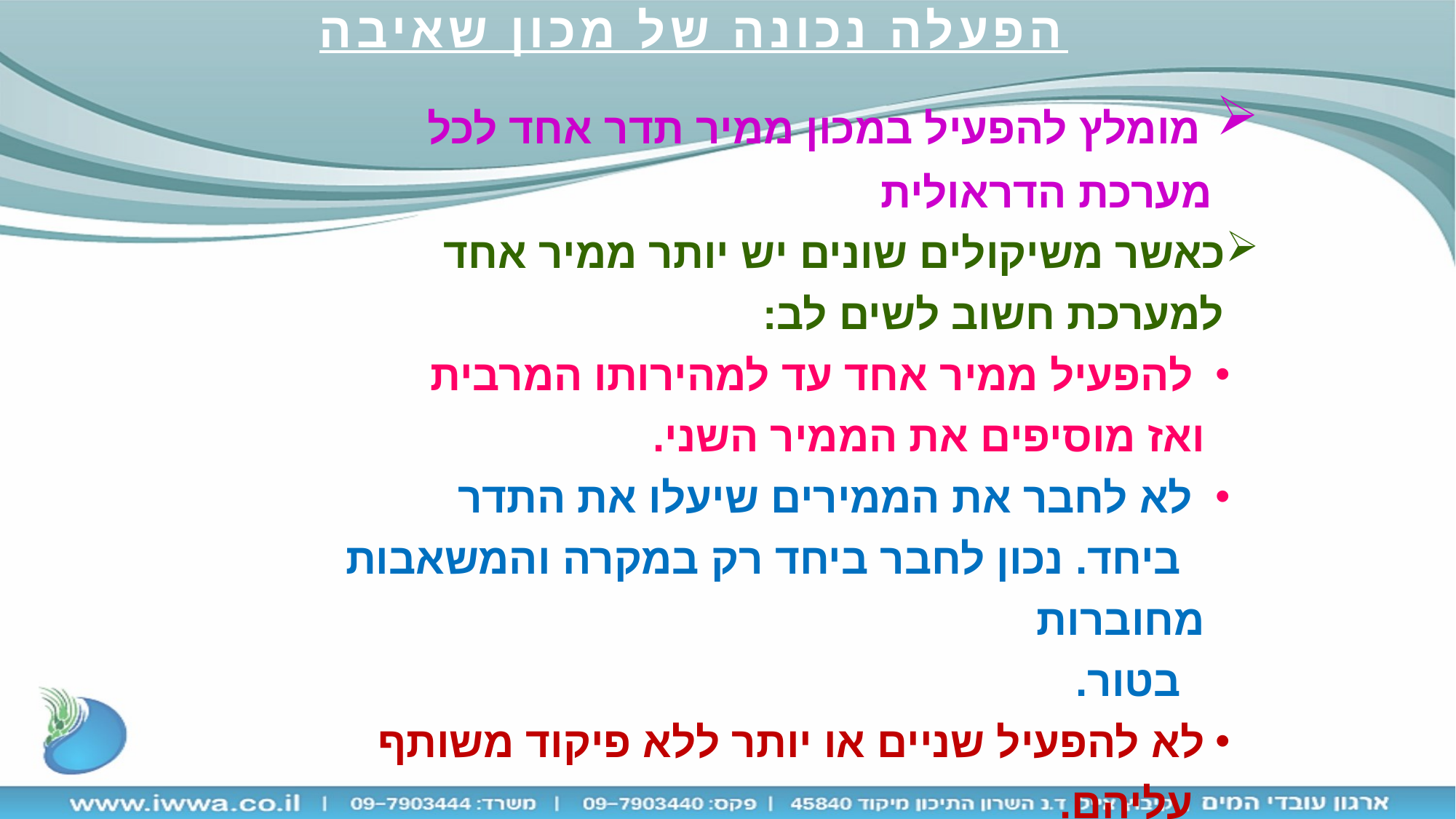

# הפעלה נכונה של מכון שאיבה
 מומלץ להפעיל במכון ממיר תדר אחד לכל
    מערכת הדראולית
כאשר משיקולים שונים יש יותר ממיר אחד
   למערכת חשוב לשים לב:
 להפעיל ממיר אחד עד למהירותו המרבית
ואז מוסיפים את הממיר השני.
 לא לחבר את הממירים שיעלו את התדר
  ביחד. נכון לחבר ביחד רק במקרה והמשאבות מחוברות
  בטור.
לא להפעיל שניים או יותר ללא פיקוד משותף
 עליהם.